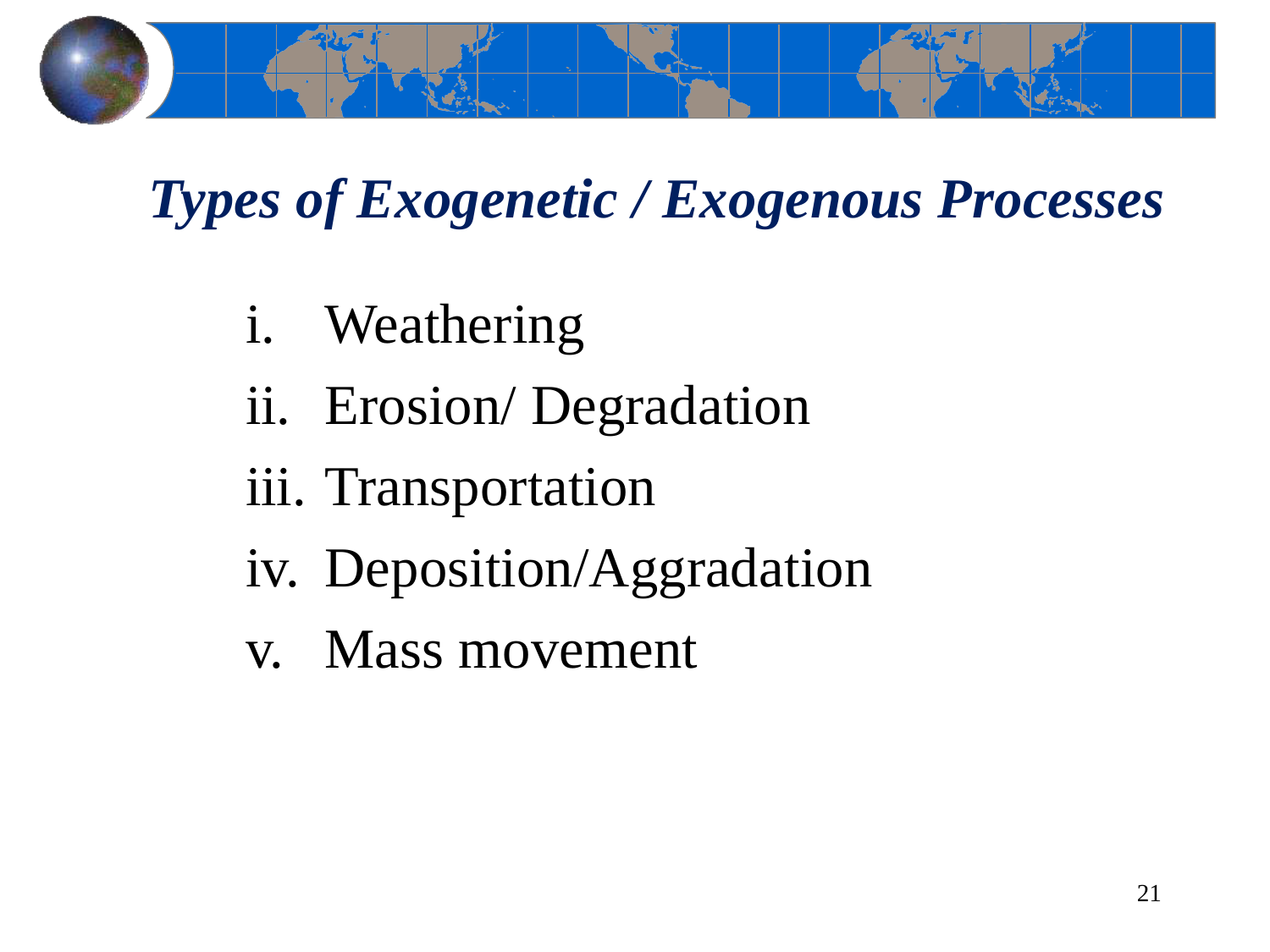

Types of Exogenetic / Exogenous Processes

Weathering
Erosion/ Degradation
Transportation
Deposition/Aggradation
Mass movement
21